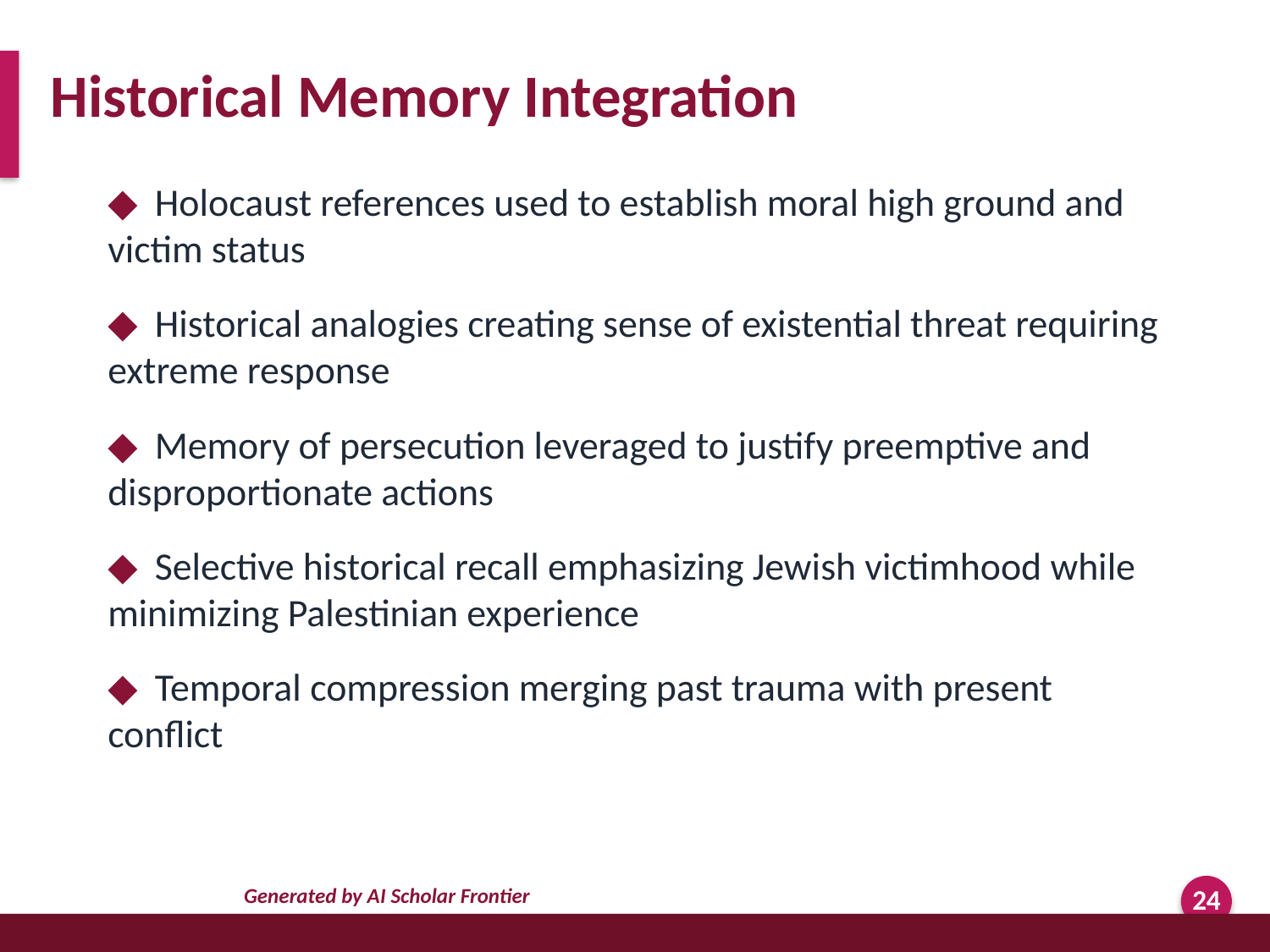

Historical Memory Integration
◆  Holocaust references used to establish moral high ground and victim status
◆  Historical analogies creating sense of existential threat requiring extreme response
◆  Memory of persecution leveraged to justify preemptive and disproportionate actions
◆  Selective historical recall emphasizing Jewish victimhood while minimizing Palestinian experience
◆  Temporal compression merging past trauma with present conflict
Generated by AI Scholar Frontier

24